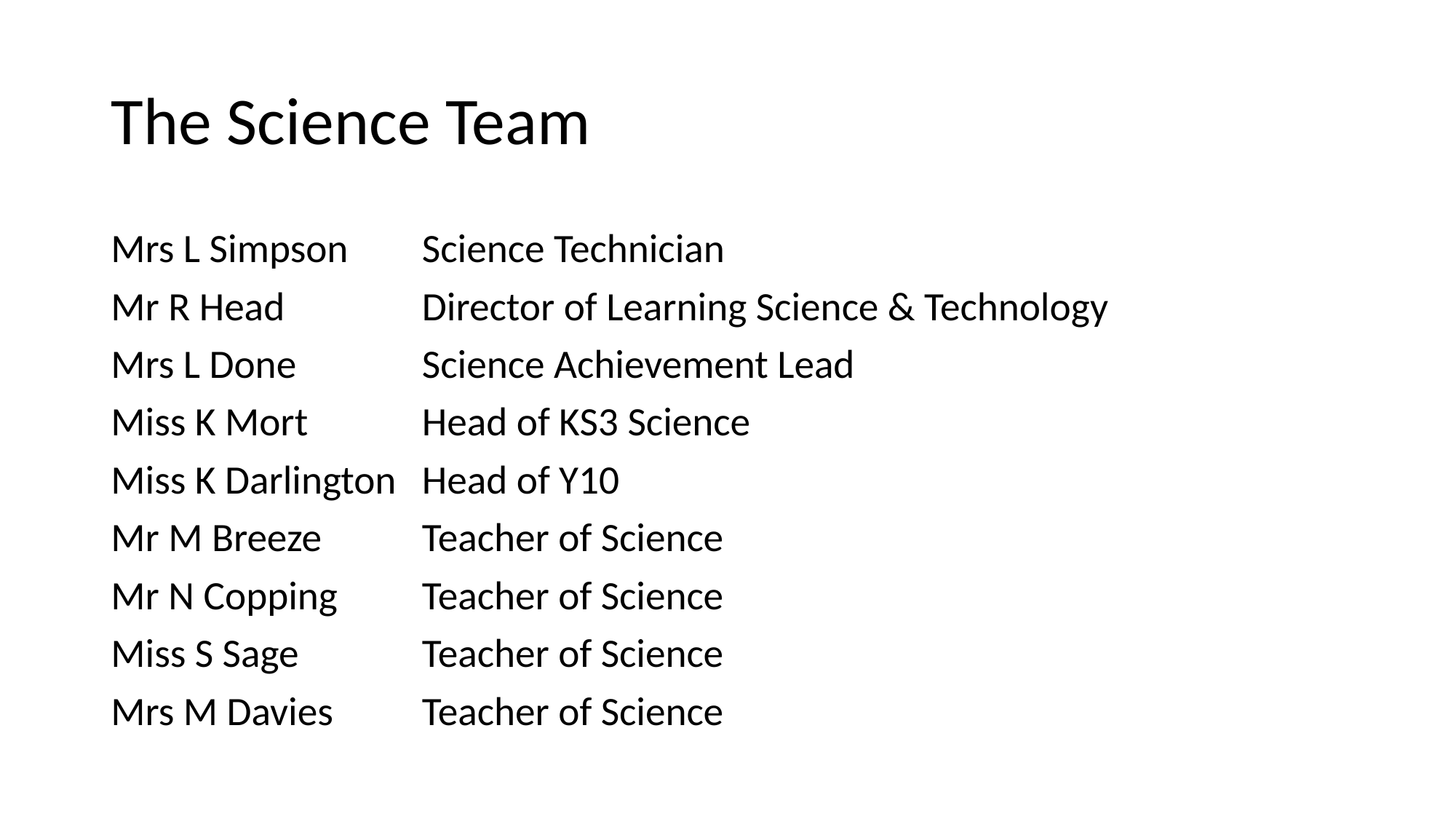

# The Science Team
Mrs L Simpson	Science Technician
Mr R Head		Director of Learning Science & Technology
Mrs L Done		Science Achievement Lead
Miss K Mort		Head of KS3 Science
Miss K Darlington	Head of Y10
Mr M Breeze	Teacher of Science
Mr N Copping 	Teacher of Science
Miss S Sage		Teacher of Science
Mrs M Davies	Teacher of Science